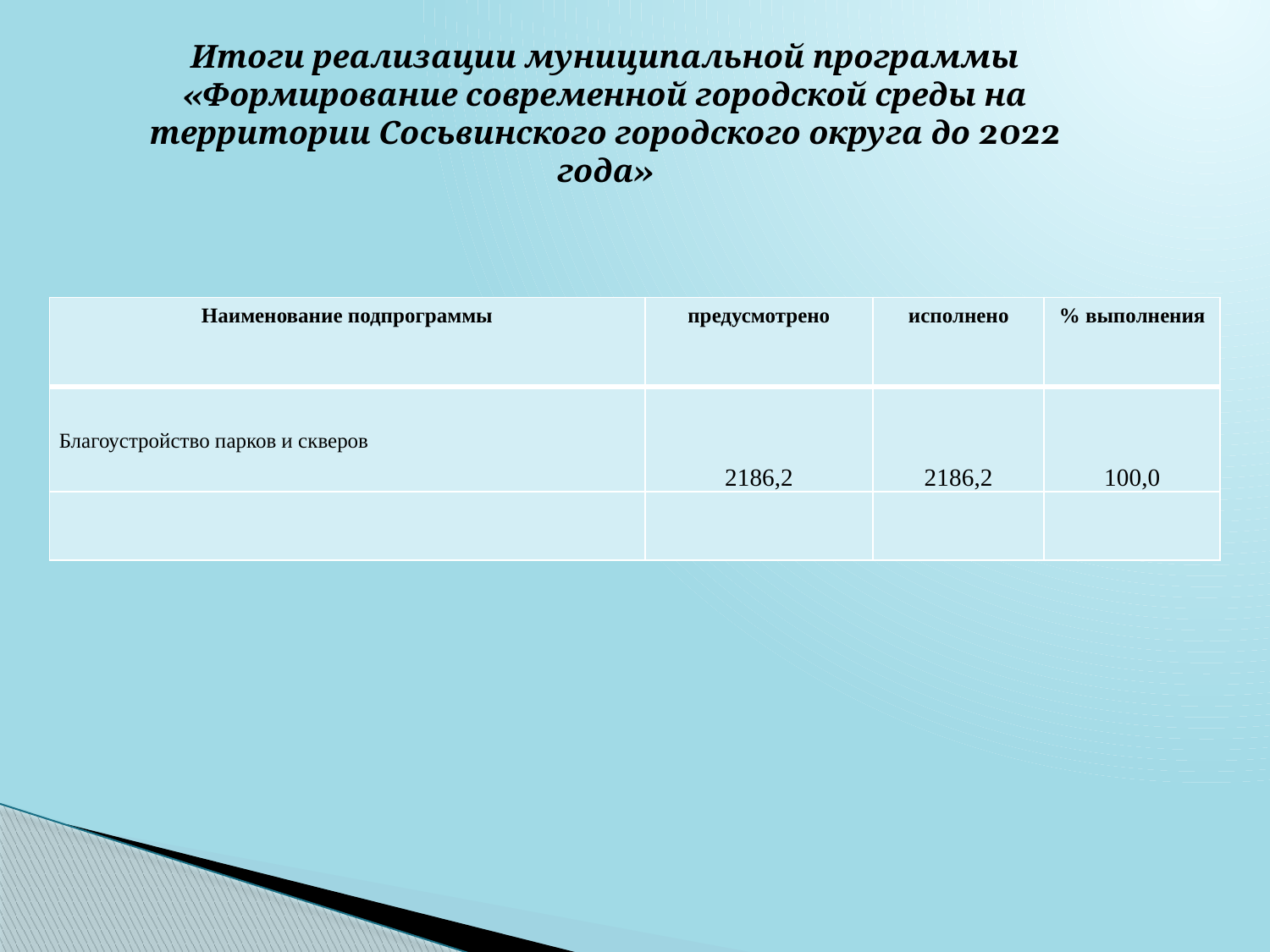

Итоги реализации муниципальной программы  «Формирование современной городской среды на территории Сосьвинского городского округа до 2022 года»
| Наименование подпрограммы | предусмотрено | исполнено | % выполнения |
| --- | --- | --- | --- |
| Благоустройство парков и скверов | 2186,2 | 2186,2 | 100,0 |
|  |  |  |  |